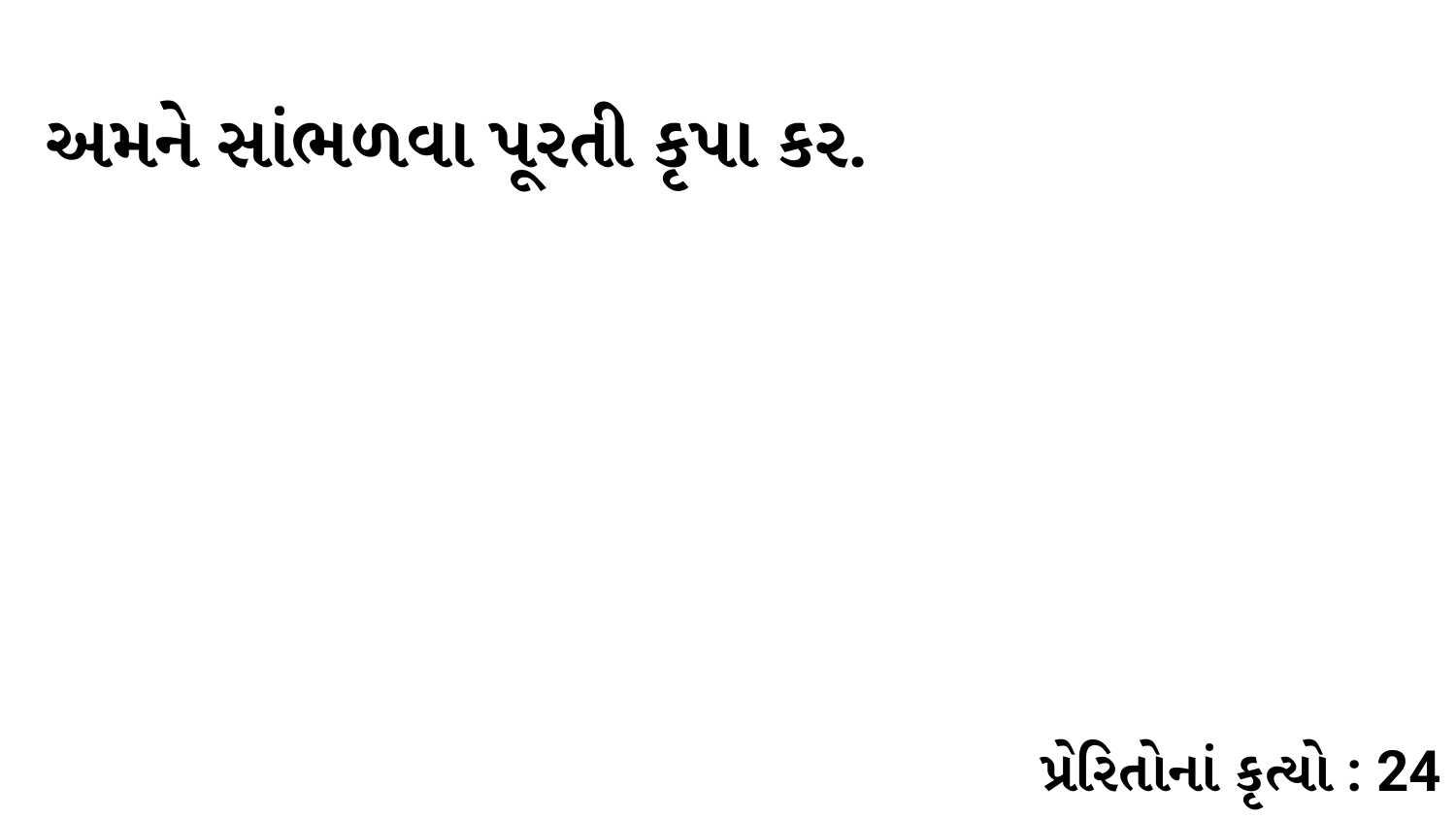

અમને સાંભળવા પૂરતી કૃપા કર.
પ્રેરિતોનાં કૃત્યો : 24